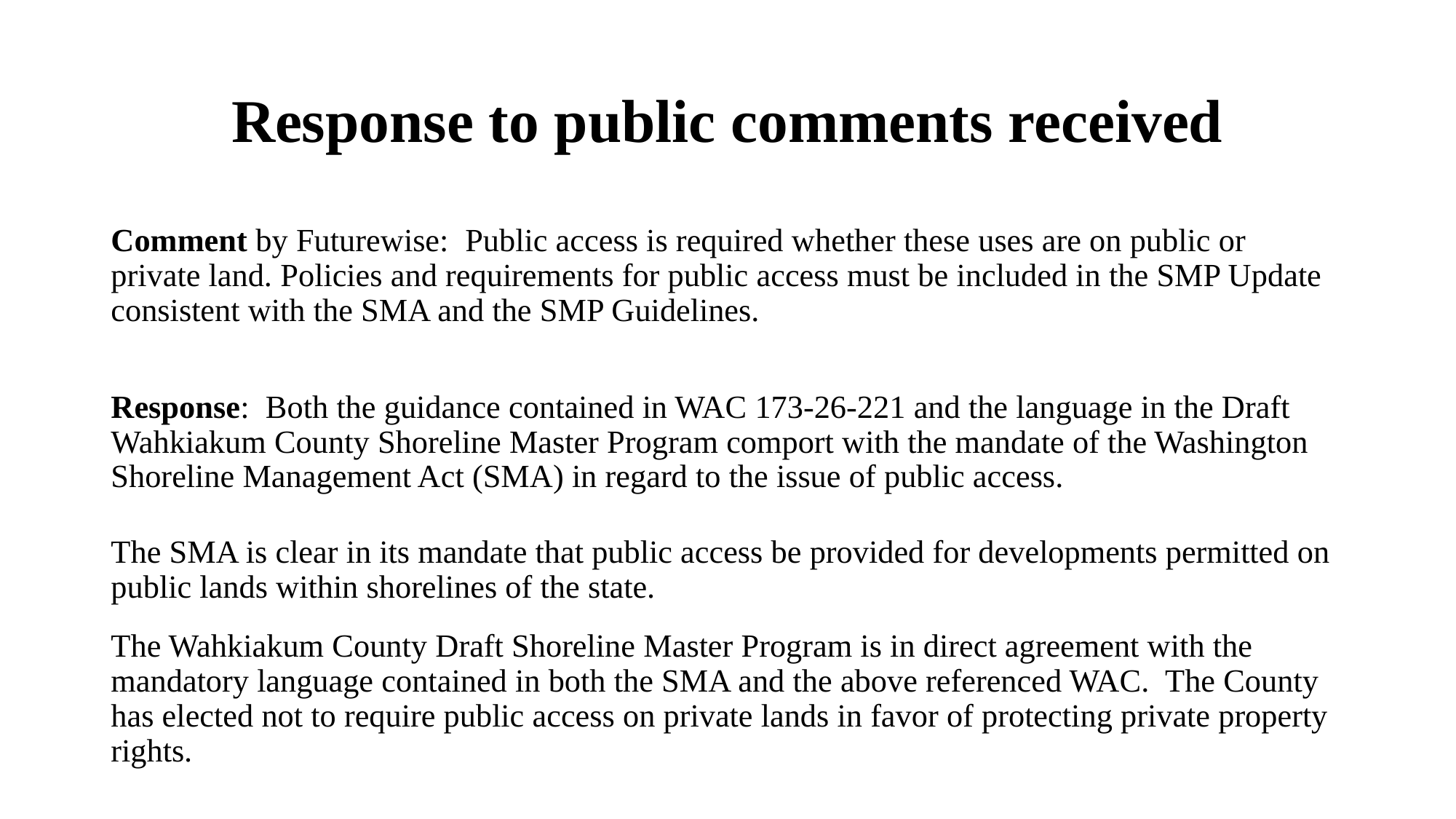

# Response to public comments received
Comment by Futurewise:  Public access is required whether these uses are on public or private land. Policies and requirements for public access must be included in the SMP Update consistent with the SMA and the SMP Guidelines.

Response:  Both the guidance contained in WAC 173-26-221 and the language in the Draft Wahkiakum County Shoreline Master Program comport with the mandate of the Washington Shoreline Management Act (SMA) in regard to the issue of public access.

The SMA is clear in its mandate that public access be provided for developments permitted on public lands within shorelines of the state.
The Wahkiakum County Draft Shoreline Master Program is in direct agreement with the mandatory language contained in both the SMA and the above referenced WAC.  The County has elected not to require public access on private lands in favor of protecting private property rights.